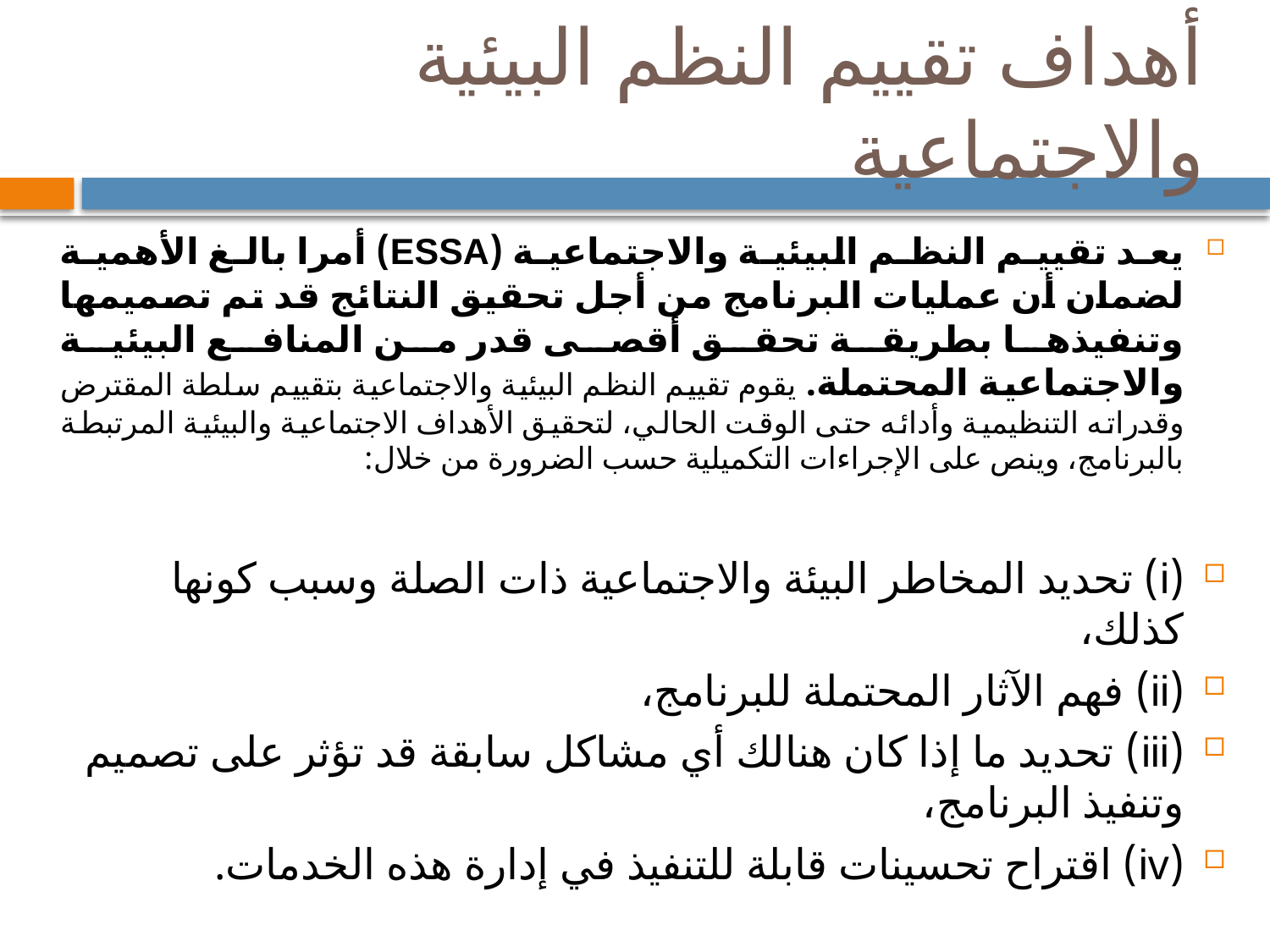

# أهداف تقييم النظم البيئية والاجتماعية
يعد تقييم النظم البيئية والاجتماعية (ESSA) أمرا بالغ الأهمية لضمان أن عمليات البرنامج من أجل تحقيق النتائج قد تم تصميمها وتنفيذها بطريقة تحقق أقصى قدر من المنافع البيئية والاجتماعية المحتملة. يقوم تقييم النظم البيئية والاجتماعية بتقييم سلطة المقترض وقدراته التنظيمية وأدائه حتى الوقت الحالي، لتحقيق الأهداف الاجتماعية والبيئية المرتبطة بالبرنامج، وينص على الإجراءات التكميلية حسب الضرورة من خلال:

(i) تحديد المخاطر البيئة والاجتماعية ذات الصلة وسبب كونها كذلك،
(ii) فهم الآثار المحتملة للبرنامج،
(iii) تحديد ما إذا كان هنالك أي مشاكل سابقة قد تؤثر على تصميم وتنفيذ البرنامج،
(iv) اقتراح تحسينات قابلة للتنفيذ في إدارة هذه الخدمات.